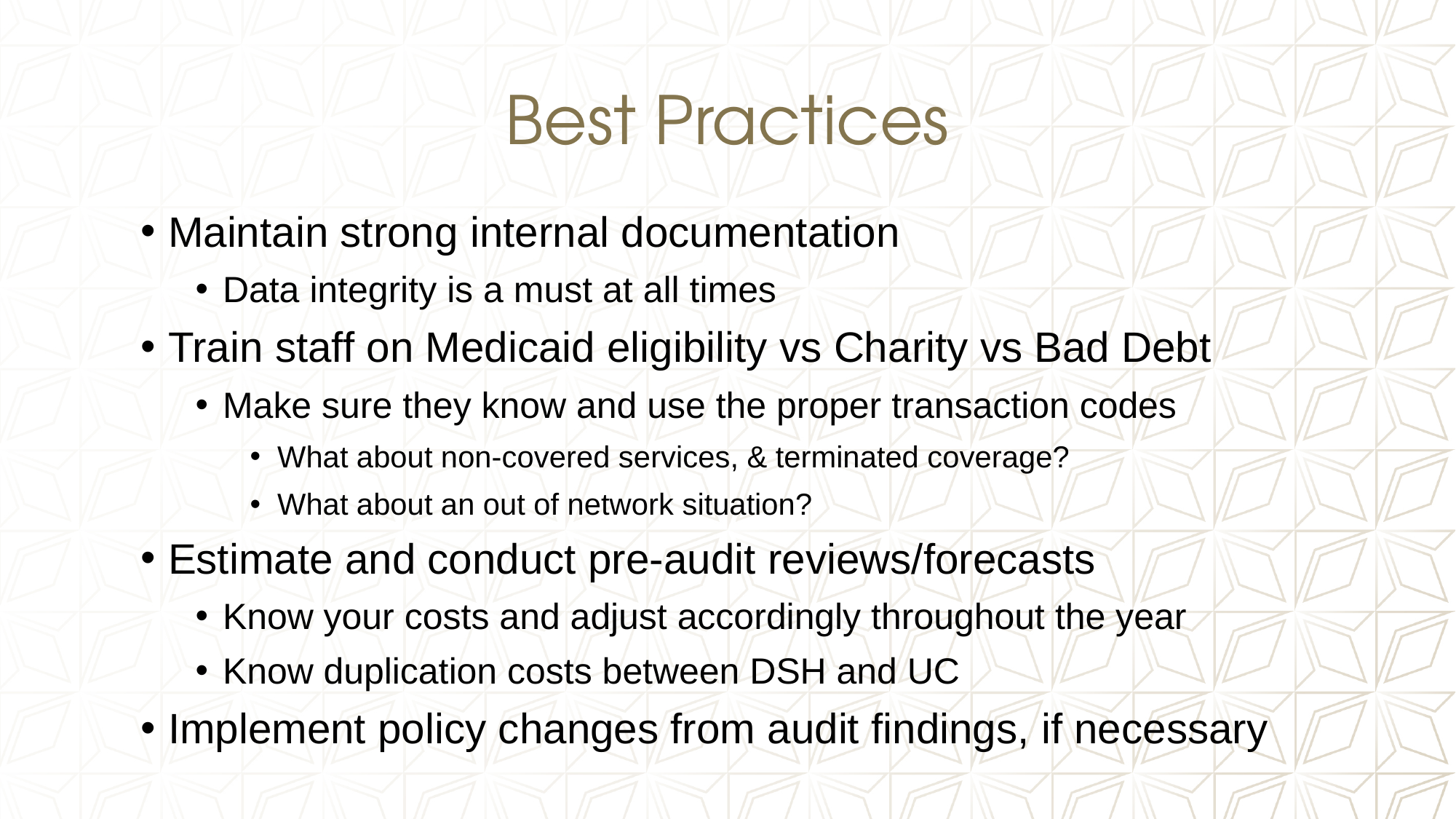

# Best Practices

Maintain strong internal documentation
Data integrity is a must at all times
Train staff on Medicaid eligibility vs Charity vs Bad Debt
Make sure they know and use the proper transaction codes
What about non-covered services, & terminated coverage?
What about an out of network situation?
Estimate and conduct pre-audit reviews/forecasts
Know your costs and adjust accordingly throughout the year
Know duplication costs between DSH and UC
Implement policy changes from audit findings, if necessary